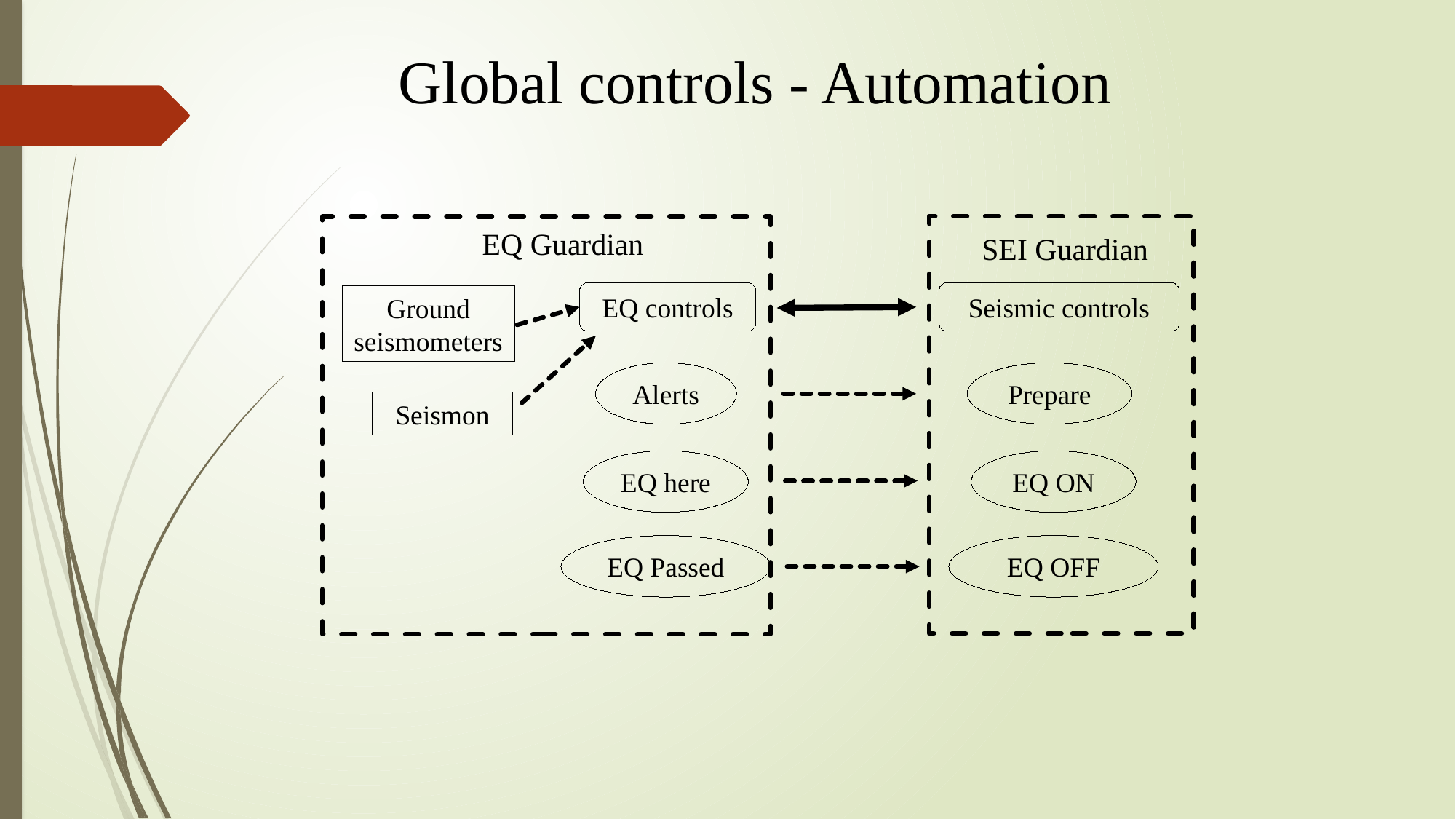

Global controls - Automation

EQ Guardian
SEI Guardian
Seismic controls
EQ controls
Ground seismometers
Alerts
Prepare
Seismon
EQ here
EQ ON
EQ Passed
EQ OFF